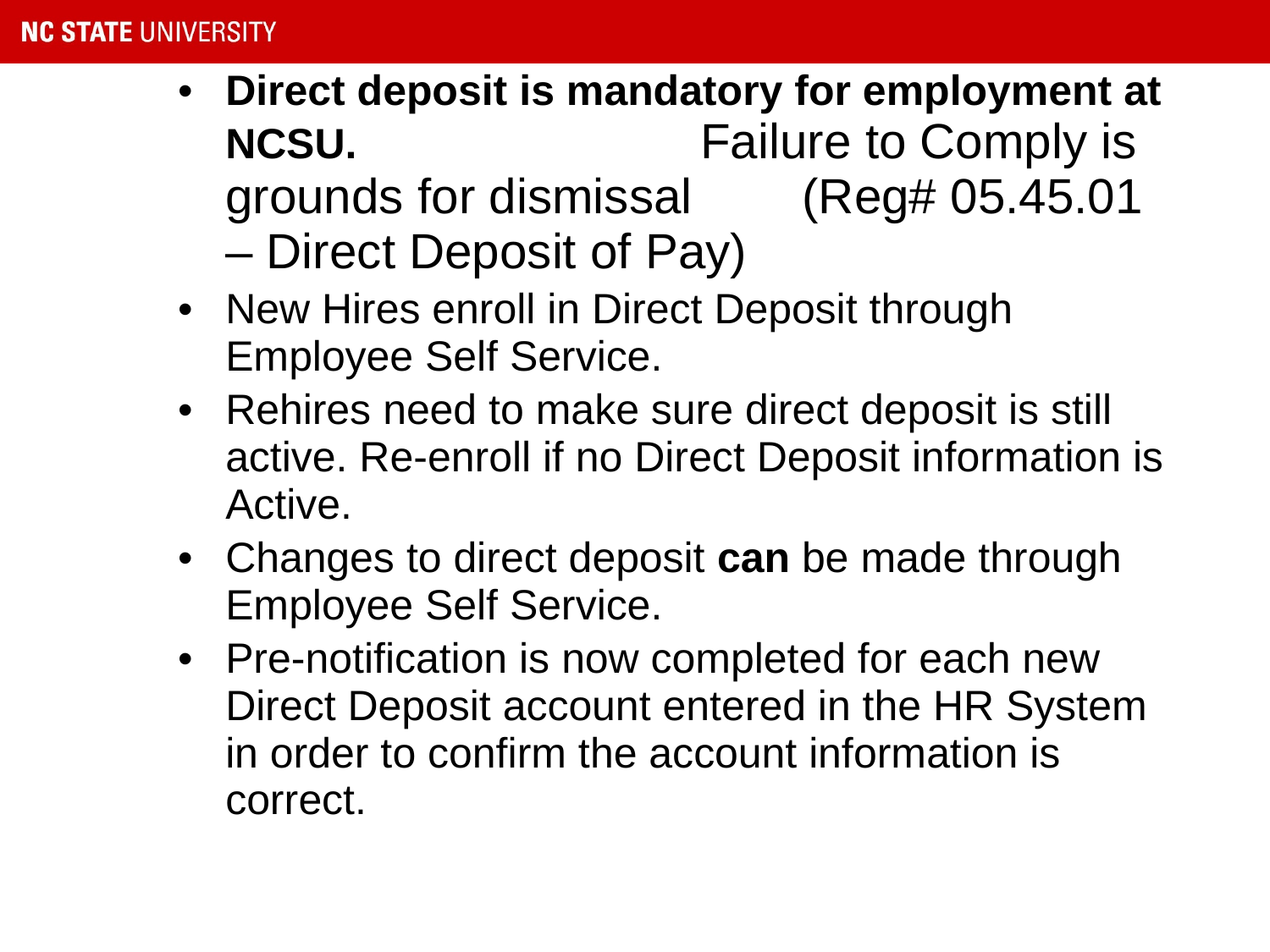

Direct deposit is mandatory for employment at NCSU.                             Failure to Comply is grounds for dismissal        (Reg# 05.45.01 – Direct Deposit of Pay)
New Hires enroll in Direct Deposit through Employee Self Service.
Rehires need to make sure direct deposit is still active. Re-enroll if no Direct Deposit information is Active.
Changes to direct deposit can be made through Employee Self Service.
Pre-notification is now completed for each new Direct Deposit account entered in the HR System in order to confirm the account information is correct.